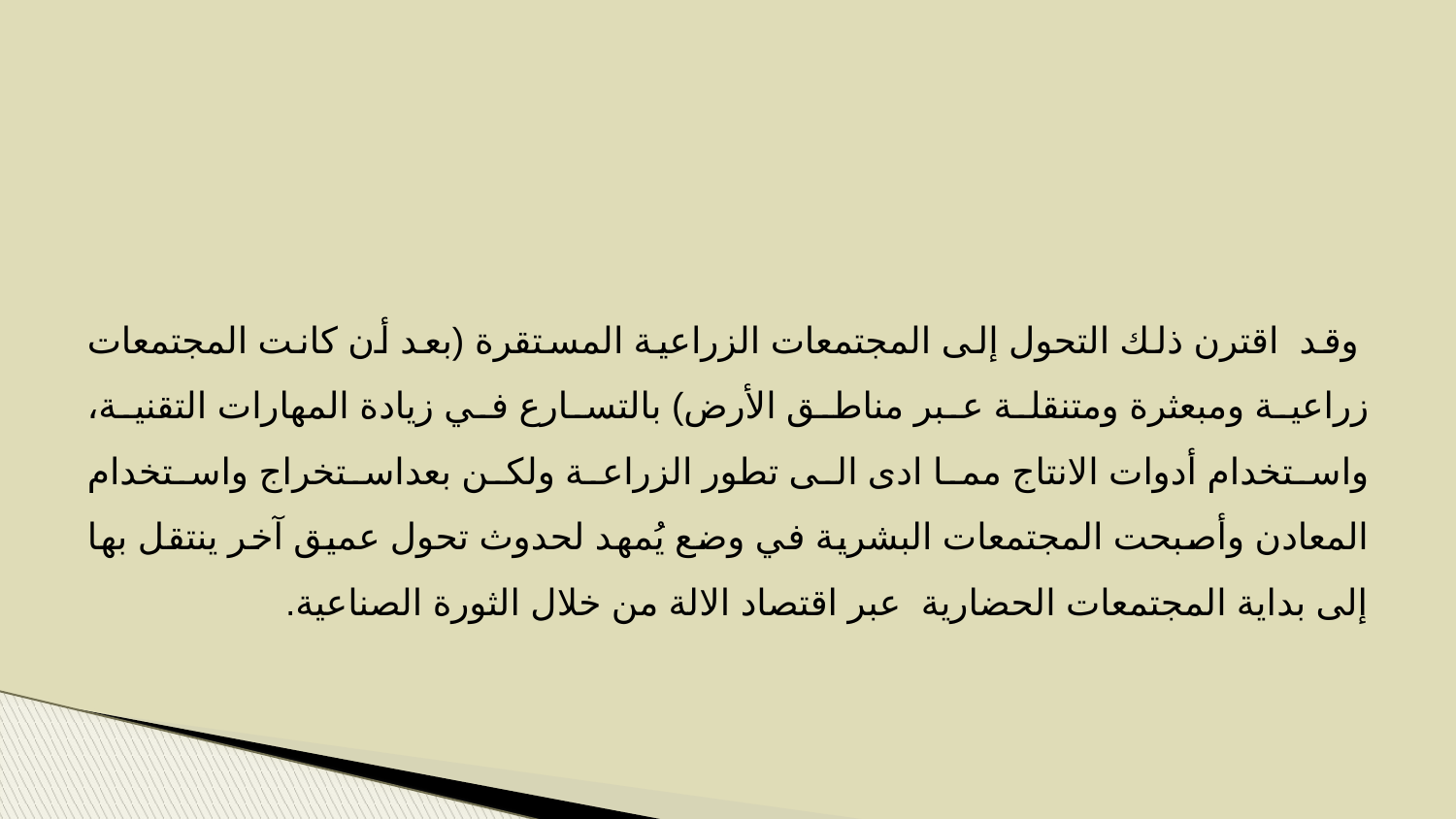

وقد  اقترن ذلك التحول إلى المجتمعات الزراعية المستقرة (بعد أن كانت المجتمعات زراعية ومبعثرة ومتنقلة عبر مناطق الأرض) بالتسارع في زيادة المهارات التقنية، واستخدام أدوات الانتاج مما ادى الى تطور الزراعة ولكن بعداستخراج واستخدام المعادن وأصبحت المجتمعات البشرية في وضع يُمهد لحدوث تحول عميق آخر ينتقل بها إلى بداية المجتمعات الحضارية  عبر اقتصاد الالة من خلال الثورة الصناعية.